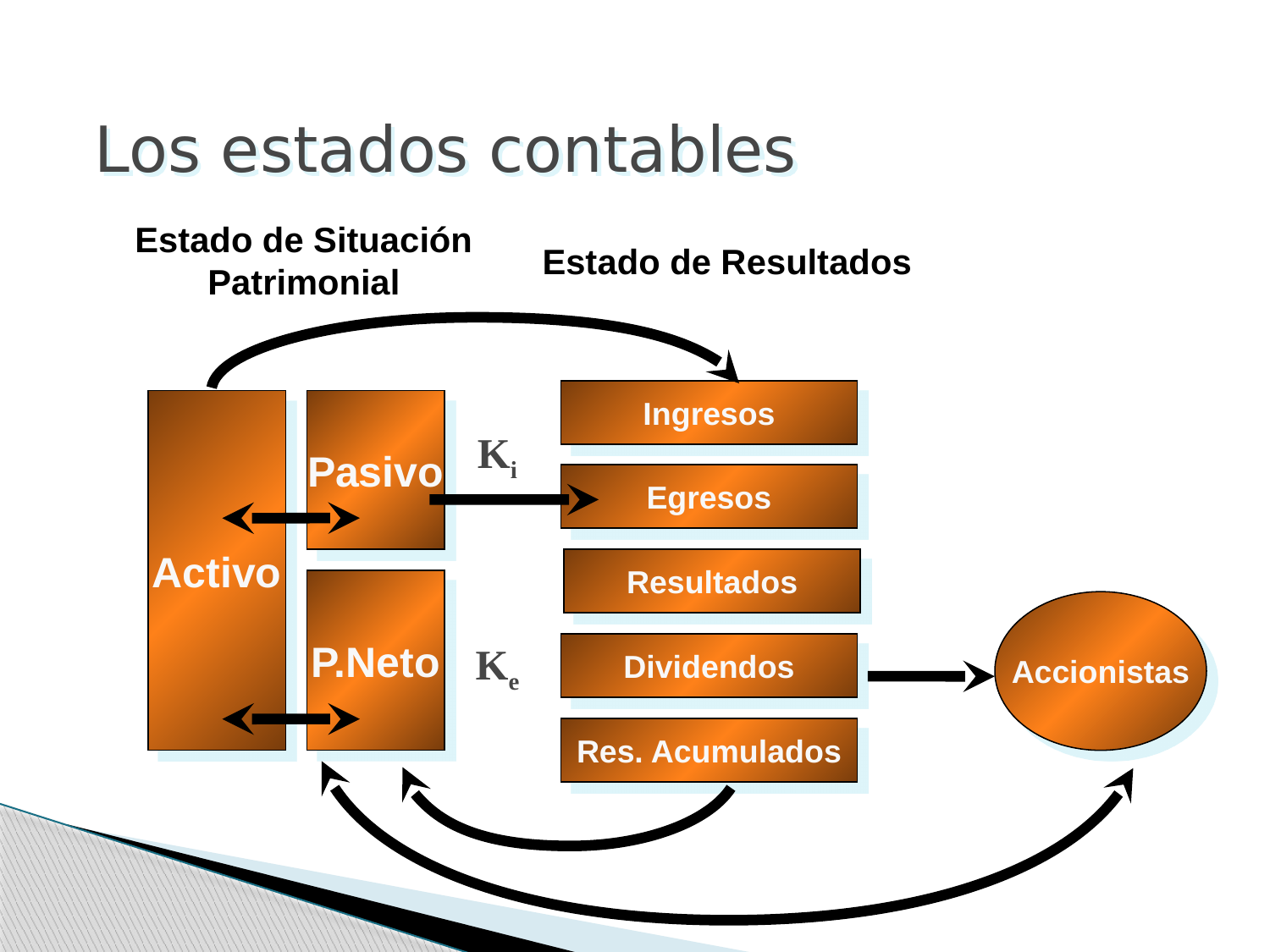

Los estados contables
Estado de Situación Patrimonial
Estado de Resultados

Ki
Ingresos
Egresos
Resultados
Dividendos
Res. Acumulados
Activo
Pasivo
P.Neto
Ke
Accionistas